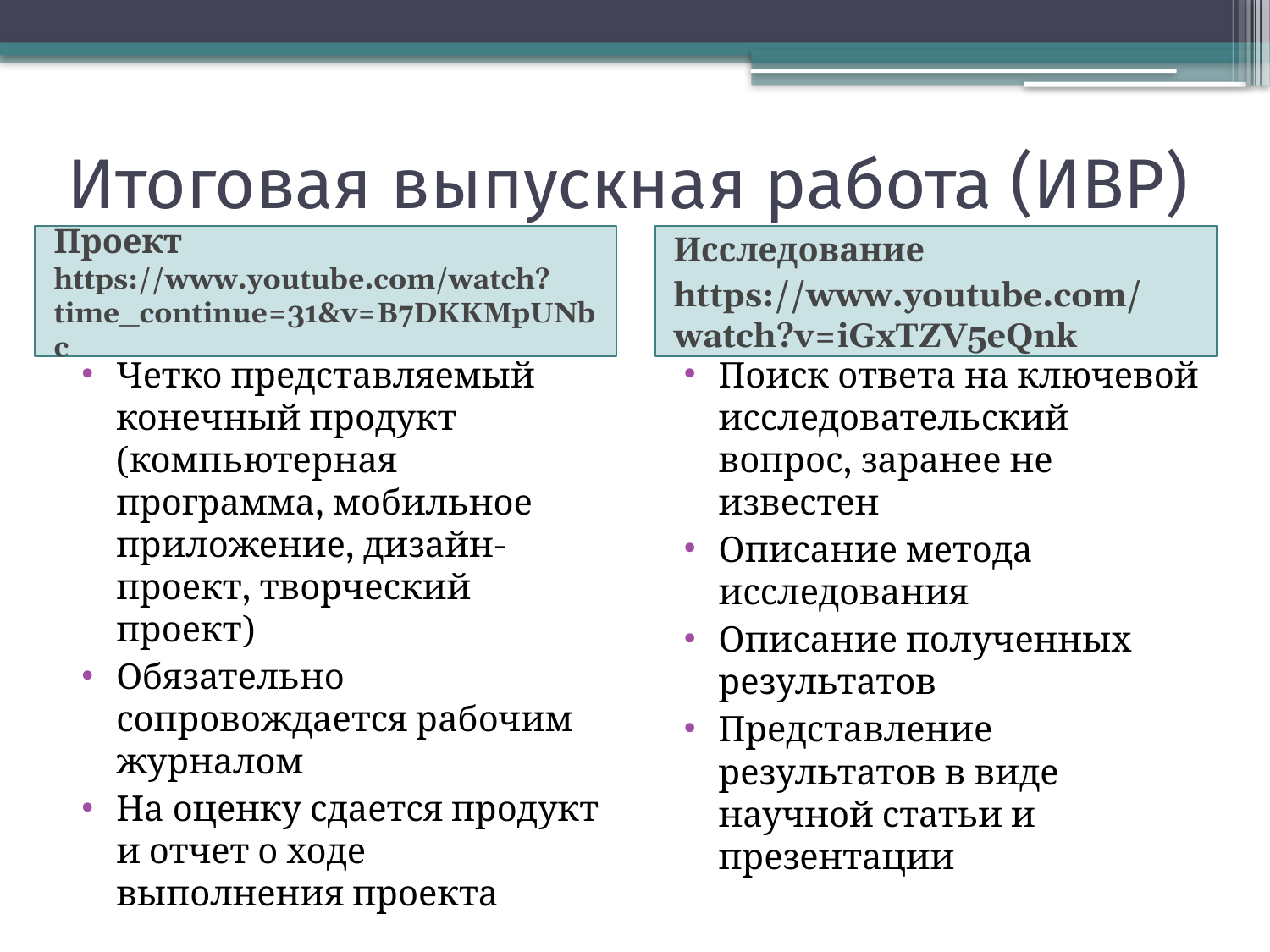

# Итоговая выпускная работа (ИВР)
Проект https://www.youtube.com/watch?time_continue=31&v=B7DKKMpUNbc
Исследование
https://www.youtube.com/watch?v=iGxTZV5eQnk
Четко представляемый конечный продукт (компьютерная программа, мобильное приложение, дизайн-проект, творческий проект)
Обязательно сопровождается рабочим журналом
На оценку сдается продукт и отчет о ходе выполнения проекта
Поиск ответа на ключевой исследовательский вопрос, заранее не известен
Описание метода исследования
Описание полученных результатов
Представление результатов в виде научной статьи и презентации